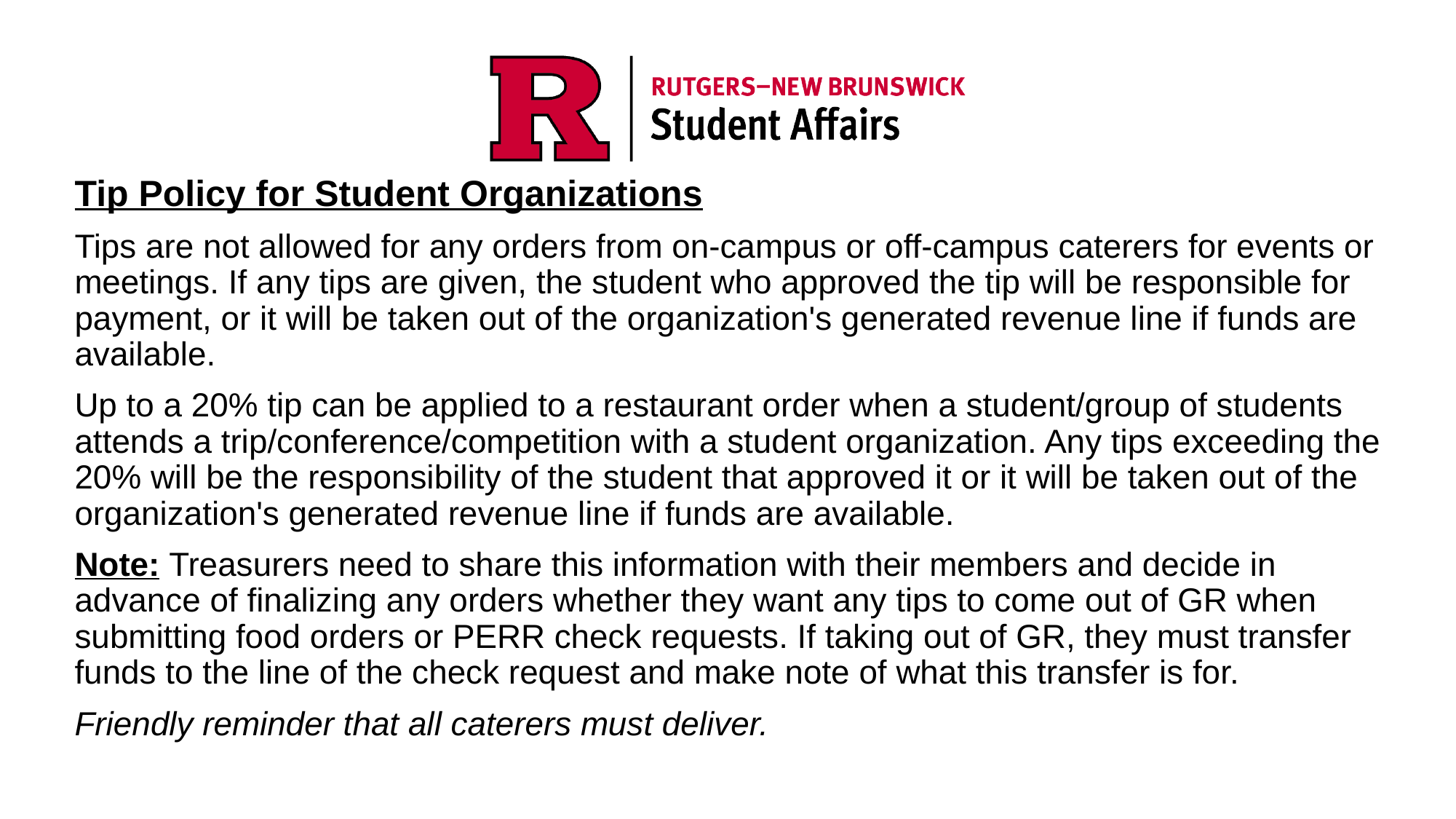

Tip Policy for Student Organizations
Tips are not allowed for any orders from on-campus or off-campus caterers for events or meetings. If any tips are given, the student who approved the tip will be responsible for payment, or it will be taken out of the organization's generated revenue line if funds are available.
Up to a 20% tip can be applied to a restaurant order when a student/group of students attends a trip/conference/competition with a student organization. Any tips exceeding the 20% will be the responsibility of the student that approved it or it will be taken out of the organization's generated revenue line if funds are available.
Note: Treasurers need to share this information with their members and decide in advance of finalizing any orders whether they want any tips to come out of GR when submitting food orders or PERR check requests. If taking out of GR, they must transfer funds to the line of the check request and make note of what this transfer is for.
Friendly reminder that all caterers must deliver.